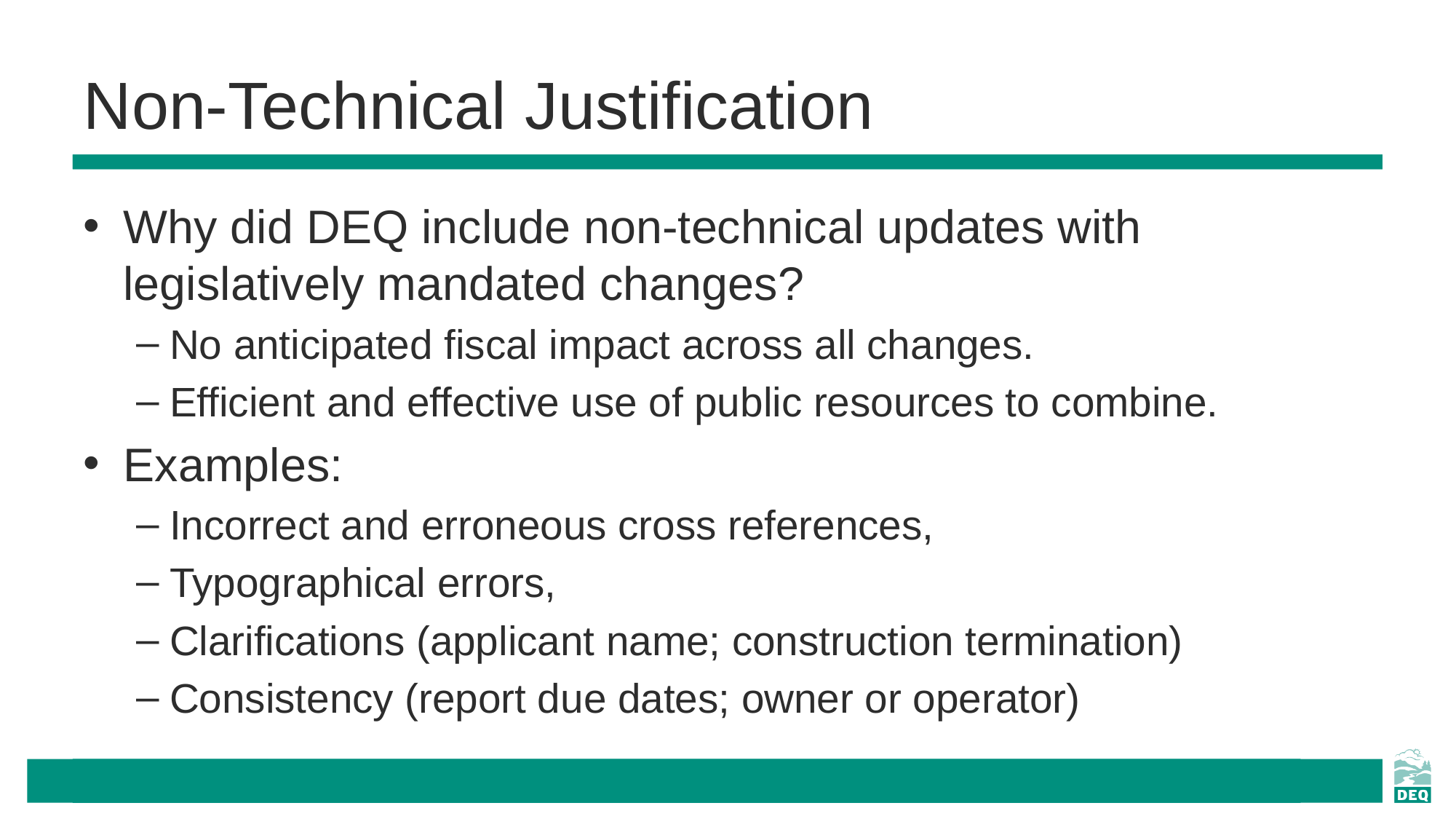

# Non-Technical Justification
Why did DEQ include non-technical updates with legislatively mandated changes?
No anticipated fiscal impact across all changes.
Efficient and effective use of public resources to combine.
Examples:
Incorrect and erroneous cross references,
Typographical errors,
Clarifications (applicant name; construction termination)
Consistency (report due dates; owner or operator)